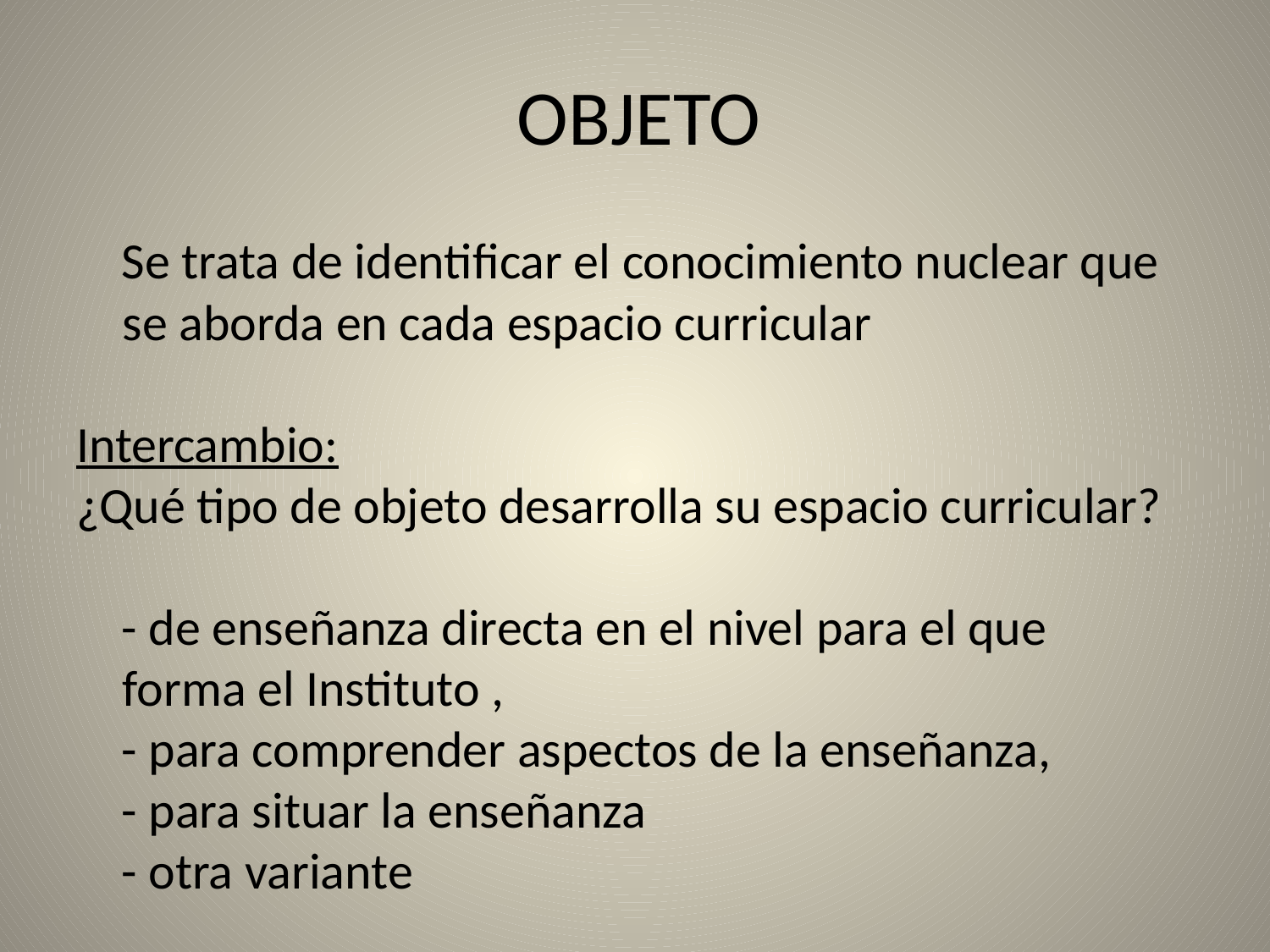

# OBJETO
    Se trata de identificar el conocimiento nuclear que se aborda en cada espacio curricular

Intercambio:
¿Qué tipo de objeto desarrolla su espacio curricular?

    - de enseñanza directa en el nivel para el que   forma el Instituto ,
    - para comprender aspectos de la enseñanza,
    - para situar la enseñanza
    - otra variante